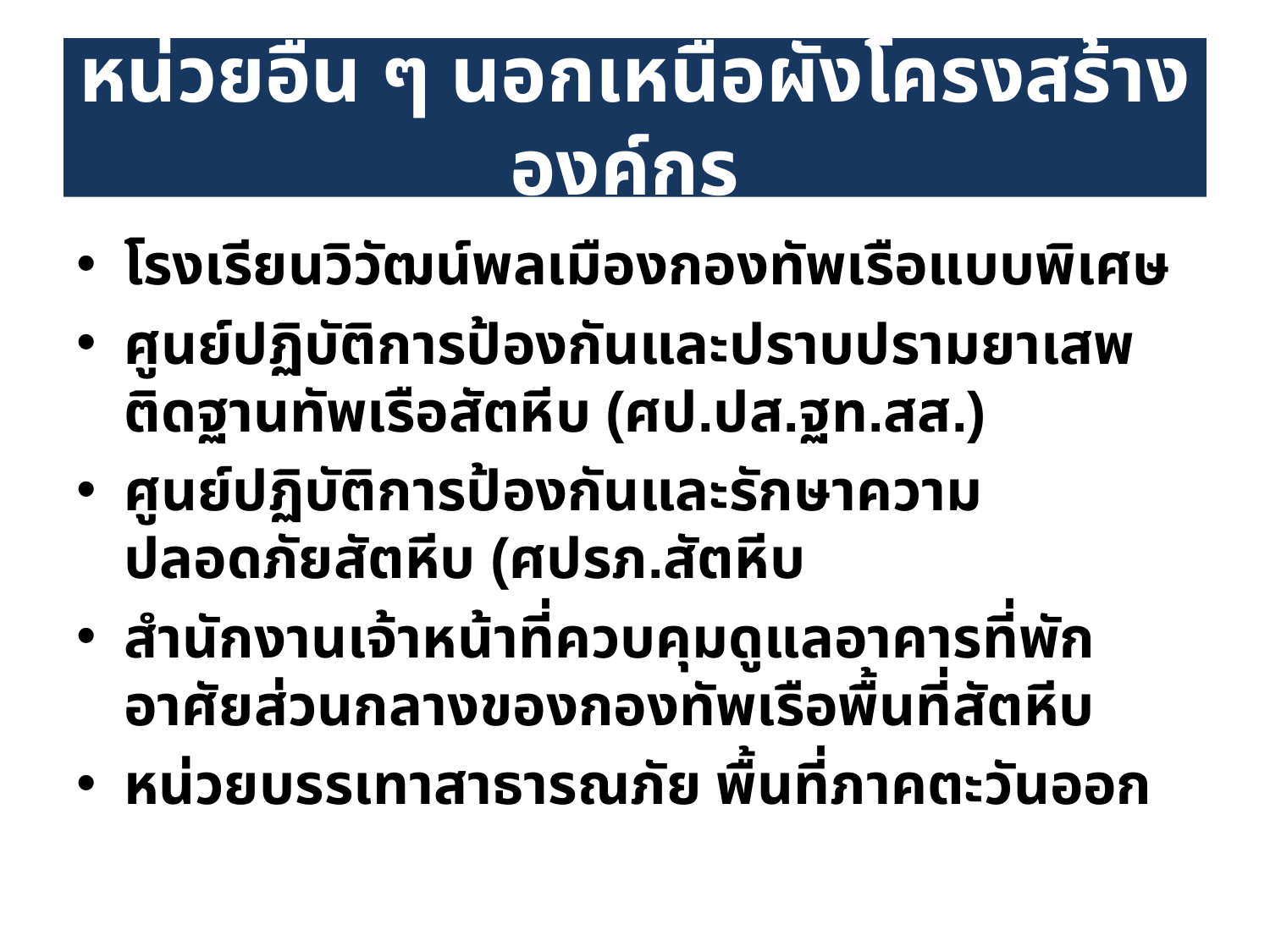

# หน่วยอื่น ๆ นอกเหนือผังโครงสร้างองค์กร
โรงเรียนวิวัฒน์พลเมืองกองทัพเรือแบบพิเศษ
ศูนย์ปฏิบัติการป้องกันและปราบปรามยาเสพติดฐานทัพเรือสัตหีบ (ศป.ปส.ฐท.สส.)
ศูนย์ปฏิบัติการป้องกันและรักษาความปลอดภัยสัตหีบ (ศปรภ.สัตหีบ
สำนักงานเจ้าหน้าที่ควบคุมดูแลอาคารที่พักอาศัยส่วนกลางของกองทัพเรือพื้นที่สัตหีบ
หน่วยบรรเทาสาธารณภัย พื้นที่ภาคตะวันออก